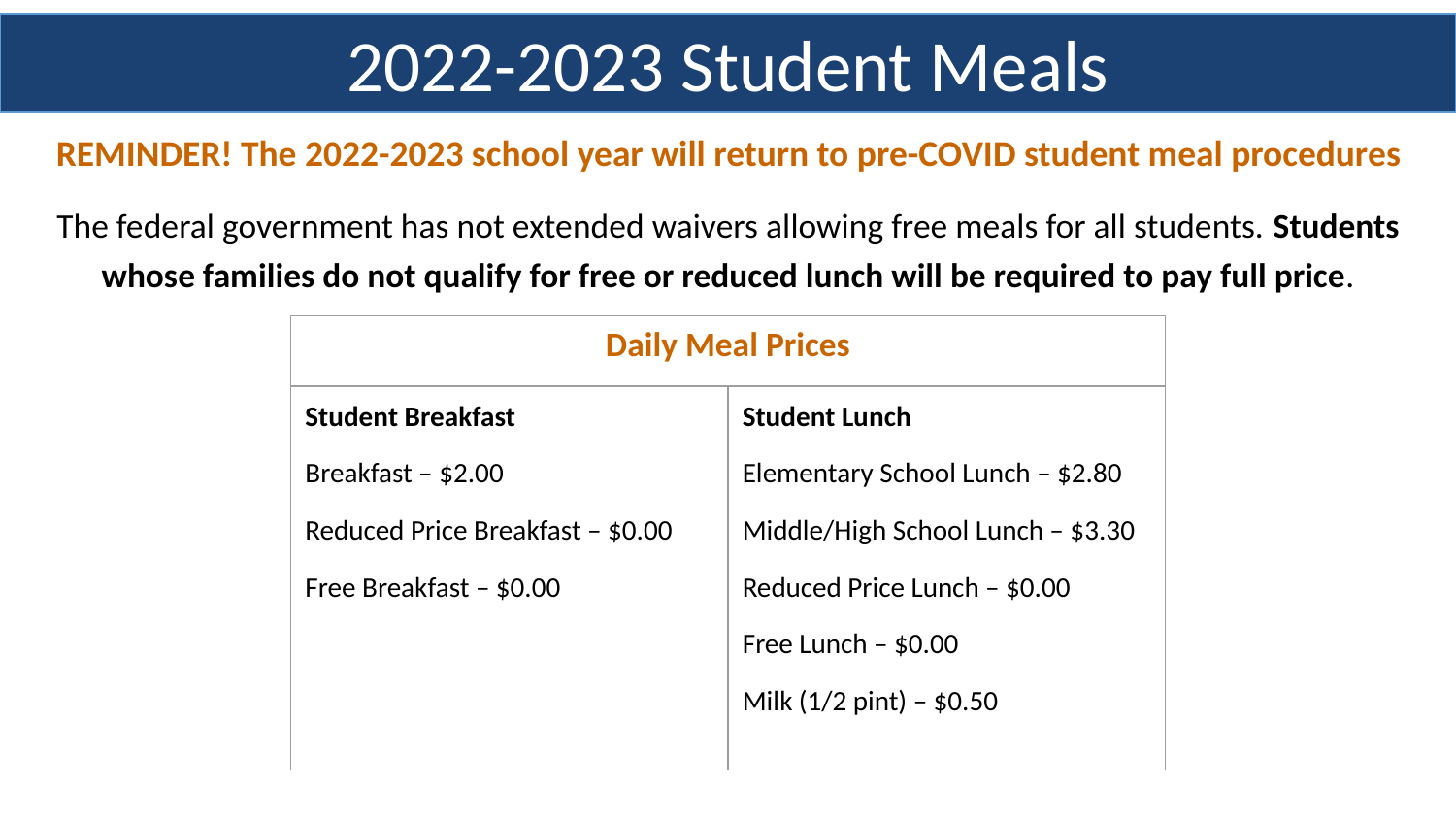

2022-2023 Student Meals
REMINDER! The 2022-2023 school year will return to pre-COVID student meal procedures
The federal government has not extended waivers allowing free meals for all students. Students whose families do not qualify for free or reduced lunch will be required to pay full price.
| Daily Meal Prices |  |
| --- | --- |
| Student Breakfast Breakfast – $2.00 Reduced Price Breakfast – $0.00 Free Breakfast – $0.00 | Student Lunch Elementary School Lunch – $2.80 Middle/High School Lunch – $3.30 Reduced Price Lunch – $0.00 Free Lunch – $0.00 Milk (1/2 pint) – $0.50 |